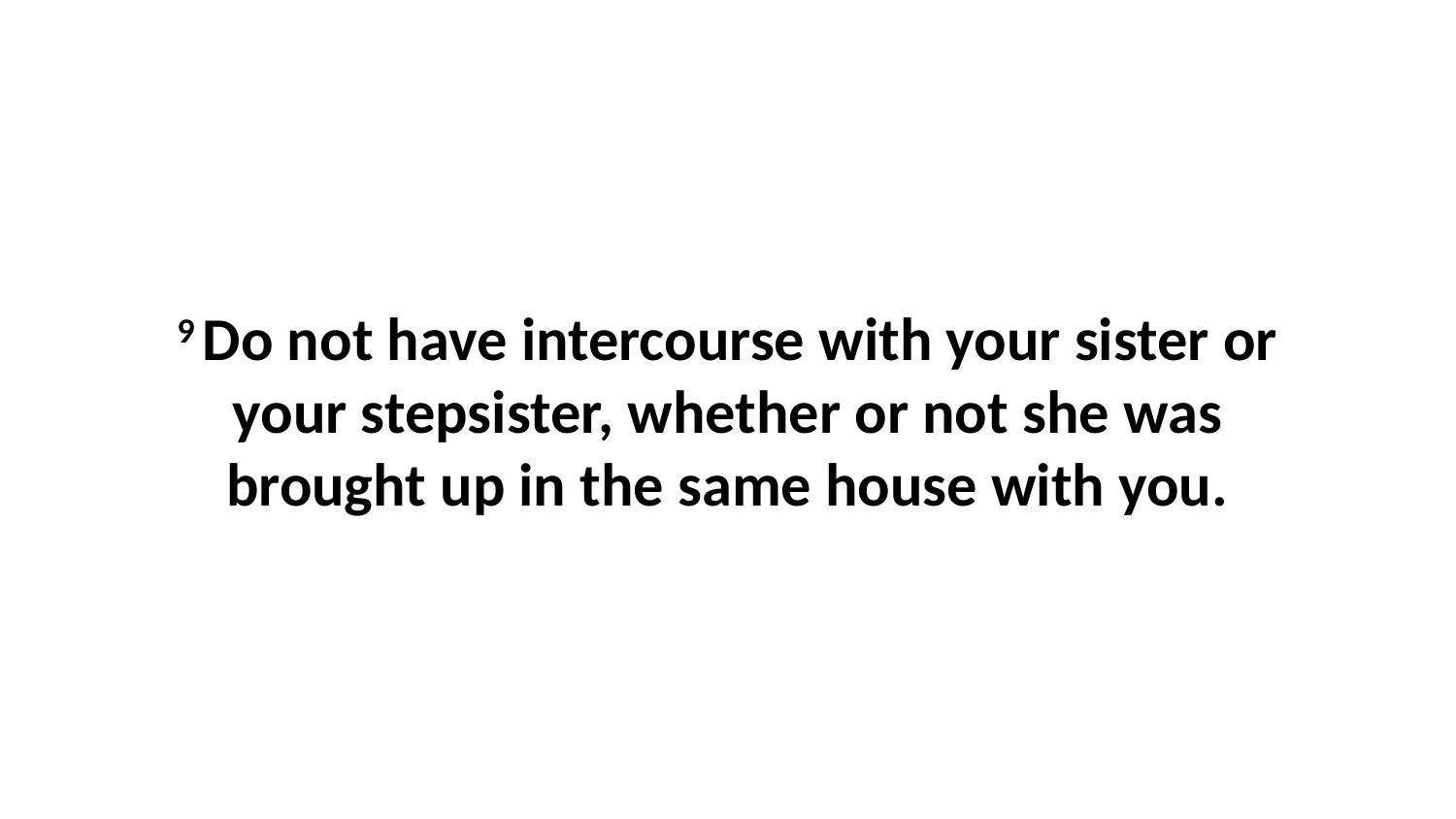

9 Do not have intercourse with your sister or your stepsister, whether or not she was brought up in the same house with you.